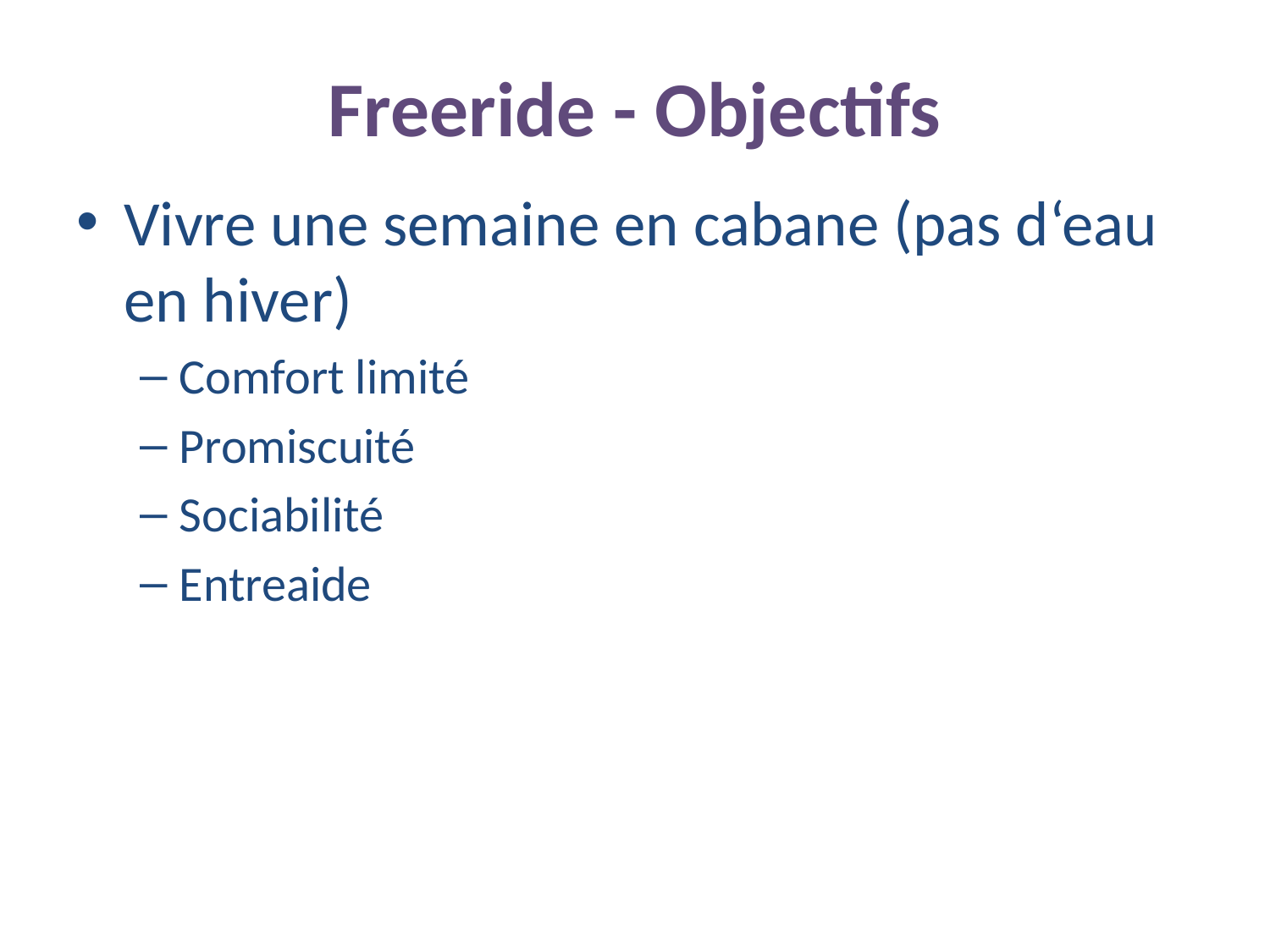

# Freeride - Objectifs
Vivre une semaine en cabane (pas d‘eau en hiver)
Comfort limité
Promiscuité
Sociabilité
Entreaide